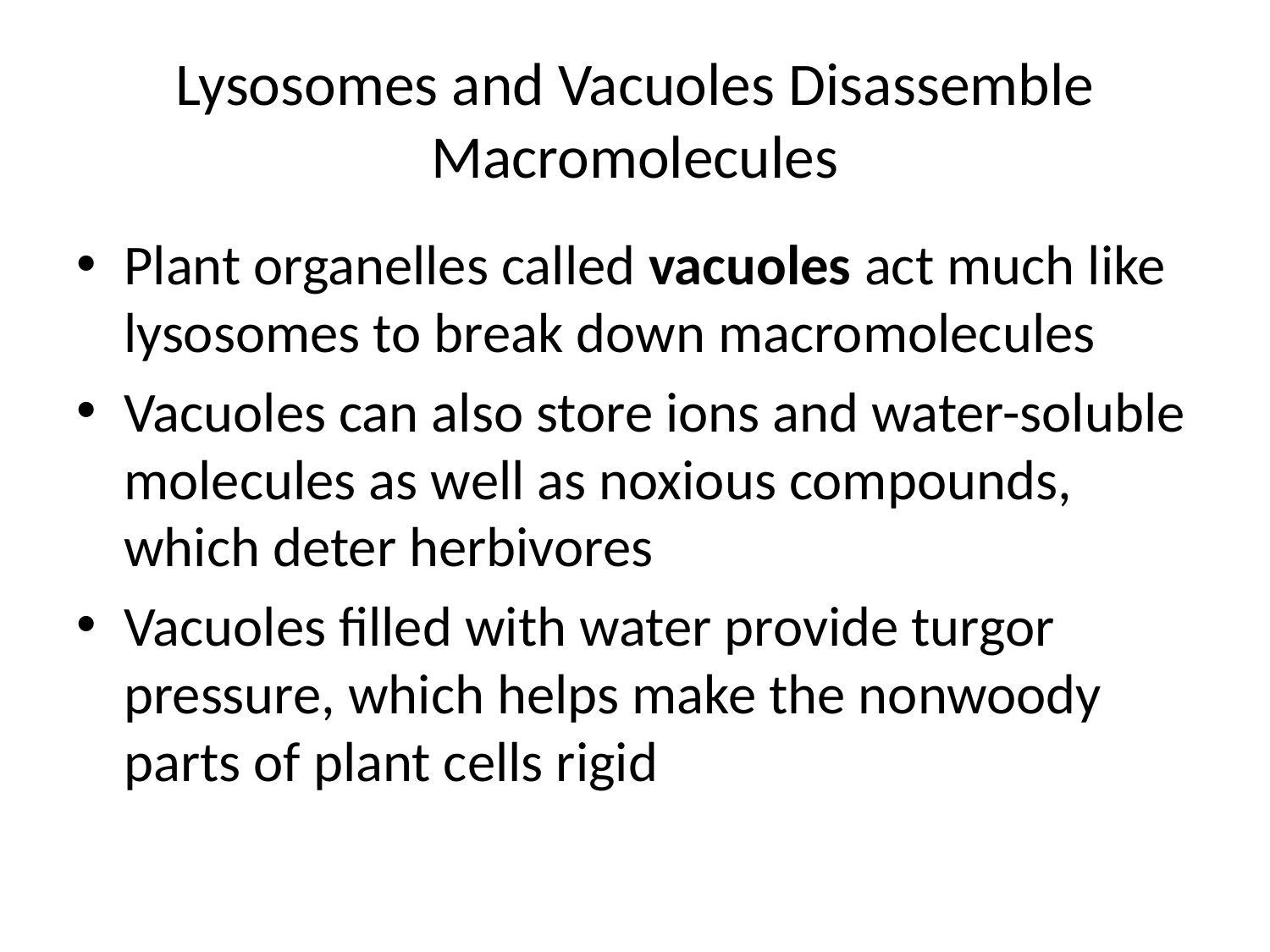

# Lysosomes and Vacuoles Disassemble Macromolecules
Plant organelles called vacuoles act much like lysosomes to break down macromolecules
Vacuoles can also store ions and water-soluble molecules as well as noxious compounds, which deter herbivores
Vacuoles filled with water provide turgor pressure, which helps make the nonwoody parts of plant cells rigid